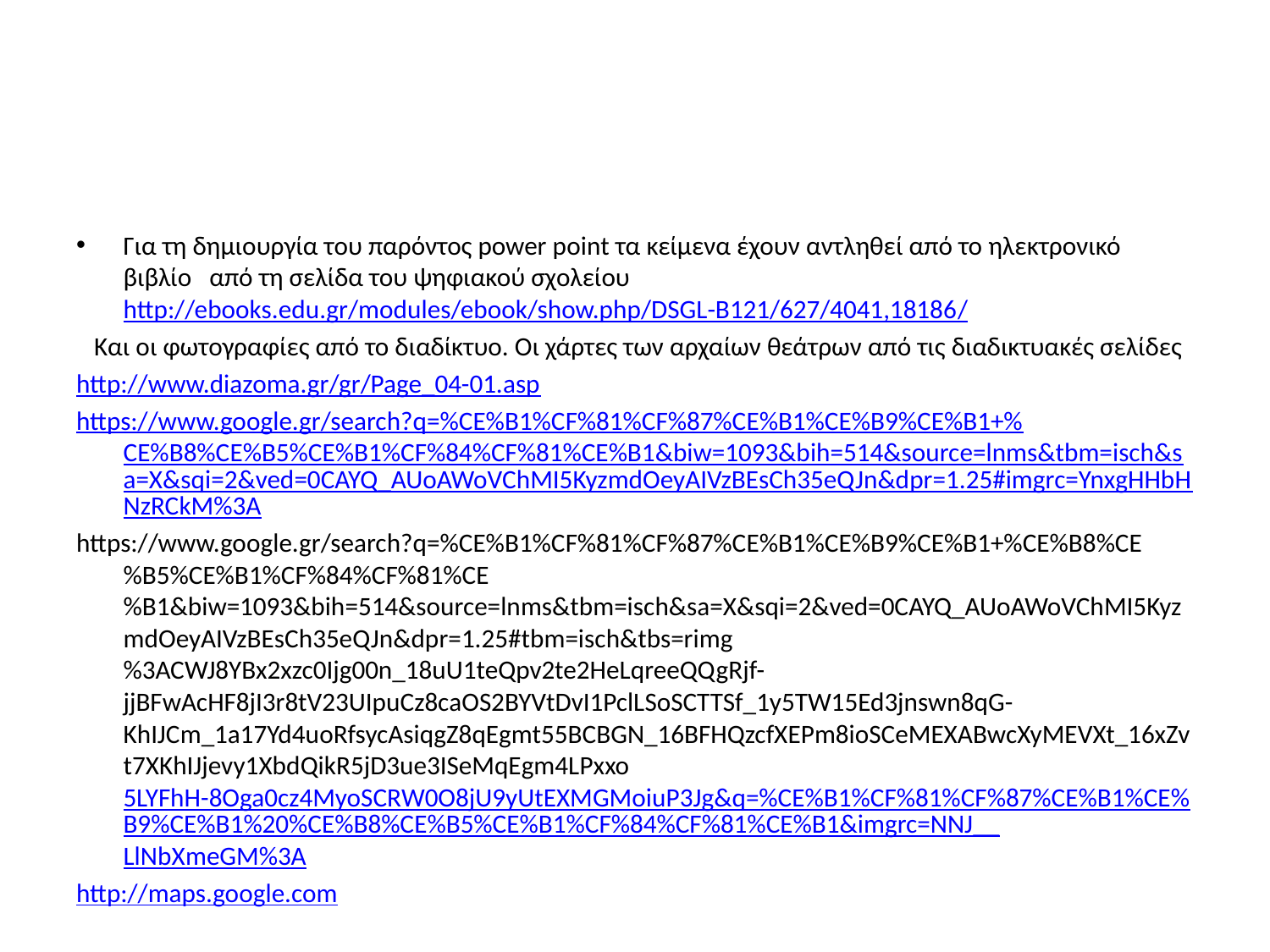

#
Για τη δημιουργία του παρόντος power point τα κείμενα έχουν αντληθεί από το ηλεκτρονικό βιβλίο   από τη σελίδα του ψηφιακού σχολείου http://ebooks.edu.gr/modules/ebook/show.php/DSGL-B121/627/4041,18186/
   Και οι φωτογραφίες από το διαδίκτυο. Οι χάρτες των αρχαίων θεάτρων από τις διαδικτυακές σελίδες
http://www.diazoma.gr/gr/Page_04-01.asp
https://www.google.gr/search?q=%CE%B1%CF%81%CF%87%CE%B1%CE%B9%CE%B1+%CE%B8%CE%B5%CE%B1%CF%84%CF%81%CE%B1&biw=1093&bih=514&source=lnms&tbm=isch&sa=X&sqi=2&ved=0CAYQ_AUoAWoVChMI5KyzmdOeyAIVzBEsCh35eQJn&dpr=1.25#imgrc=YnxgHHbHNzRCkM%3A
https://www.google.gr/search?q=%CE%B1%CF%81%CF%87%CE%B1%CE%B9%CE%B1+%CE%B8%CE%B5%CE%B1%CF%84%CF%81%CE%B1&biw=1093&bih=514&source=lnms&tbm=isch&sa=X&sqi=2&ved=0CAYQ_AUoAWoVChMI5KyzmdOeyAIVzBEsCh35eQJn&dpr=1.25#tbm=isch&tbs=rimg%3ACWJ8YBx2xzc0Ijg00n_18uU1teQpv2te2HeLqreeQQgRjf-jjBFwAcHF8jI3r8tV23UIpuCz8caOS2BYVtDvI1PclLSoSCTTSf_1y5TW15Ed3jnswn8qG-KhIJCm_1a17Yd4uoRfsycAsiqgZ8qEgmt55BCBGN_16BFHQzcfXEPm8ioSCeMEXABwcXyMEVXt_16xZvt7XKhIJjevy1XbdQikR5jD3ue3ISeMqEgm4LPxxo5LYFhH-8Oga0cz4MyoSCRW0O8jU9yUtEXMGMoiuP3Jg&q=%CE%B1%CF%81%CF%87%CE%B1%CE%B9%CE%B1%20%CE%B8%CE%B5%CE%B1%CF%84%CF%81%CE%B1&imgrc=NNJ__LlNbXmeGM%3A
http://maps.google.com